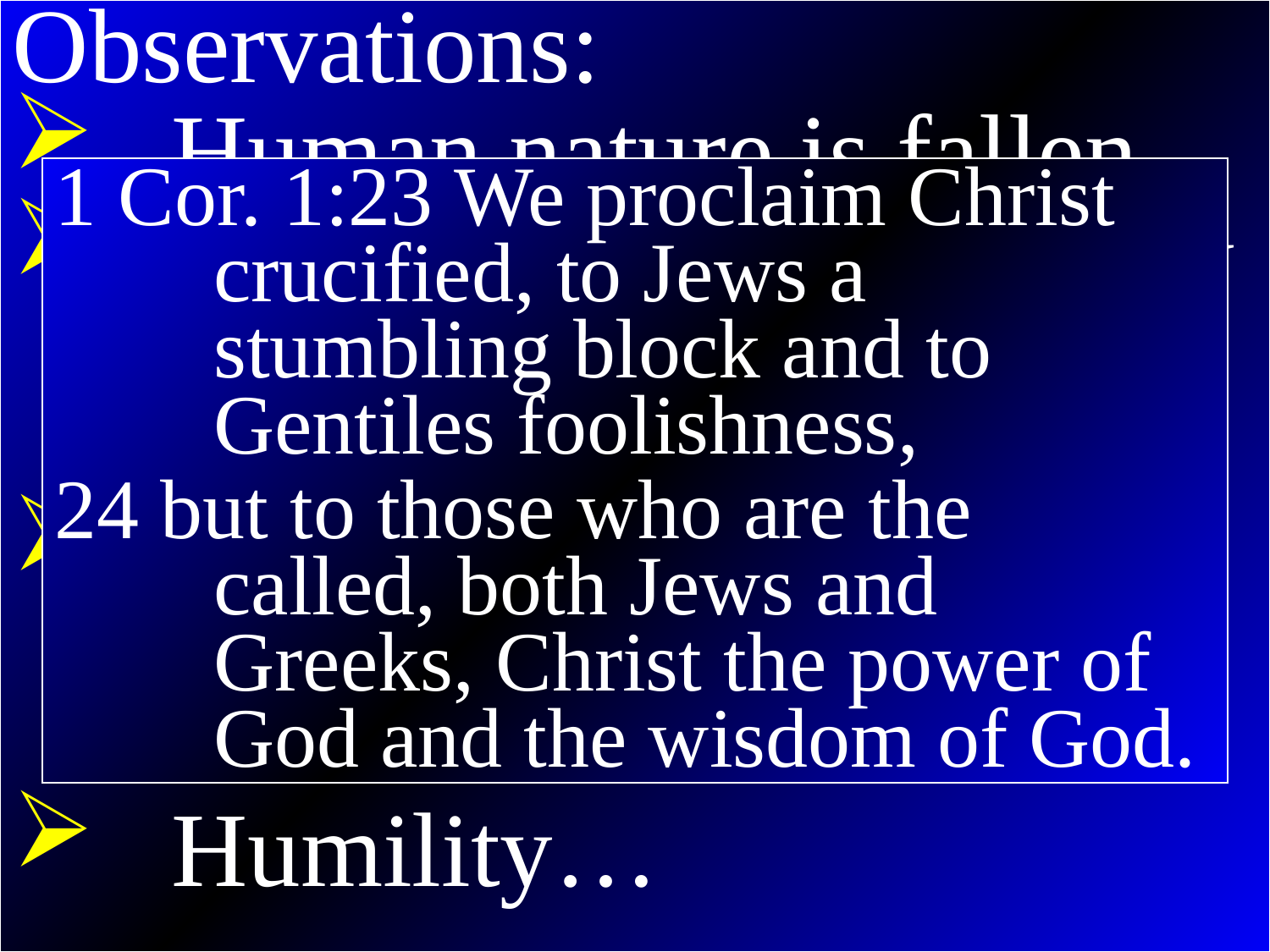

Observations:
Human nature is fallen
People tend to grow very proud of what they have accomplished
Satan promised Eve, “You will become like God!”
Humility…
# Daniel Chapter 6
1 Cor. 1:23 We proclaim Christ crucified, to Jews a stumbling block and to Gentiles foolishness,
24 but to those who are the called, both Jews and Greeks, Christ the power of God and the wisdom of God.
21 Then Daniel spoke to the king, “O king, live forever!
22 “My God sent His angel and shut the lions’ mouths and they have not harmed me…